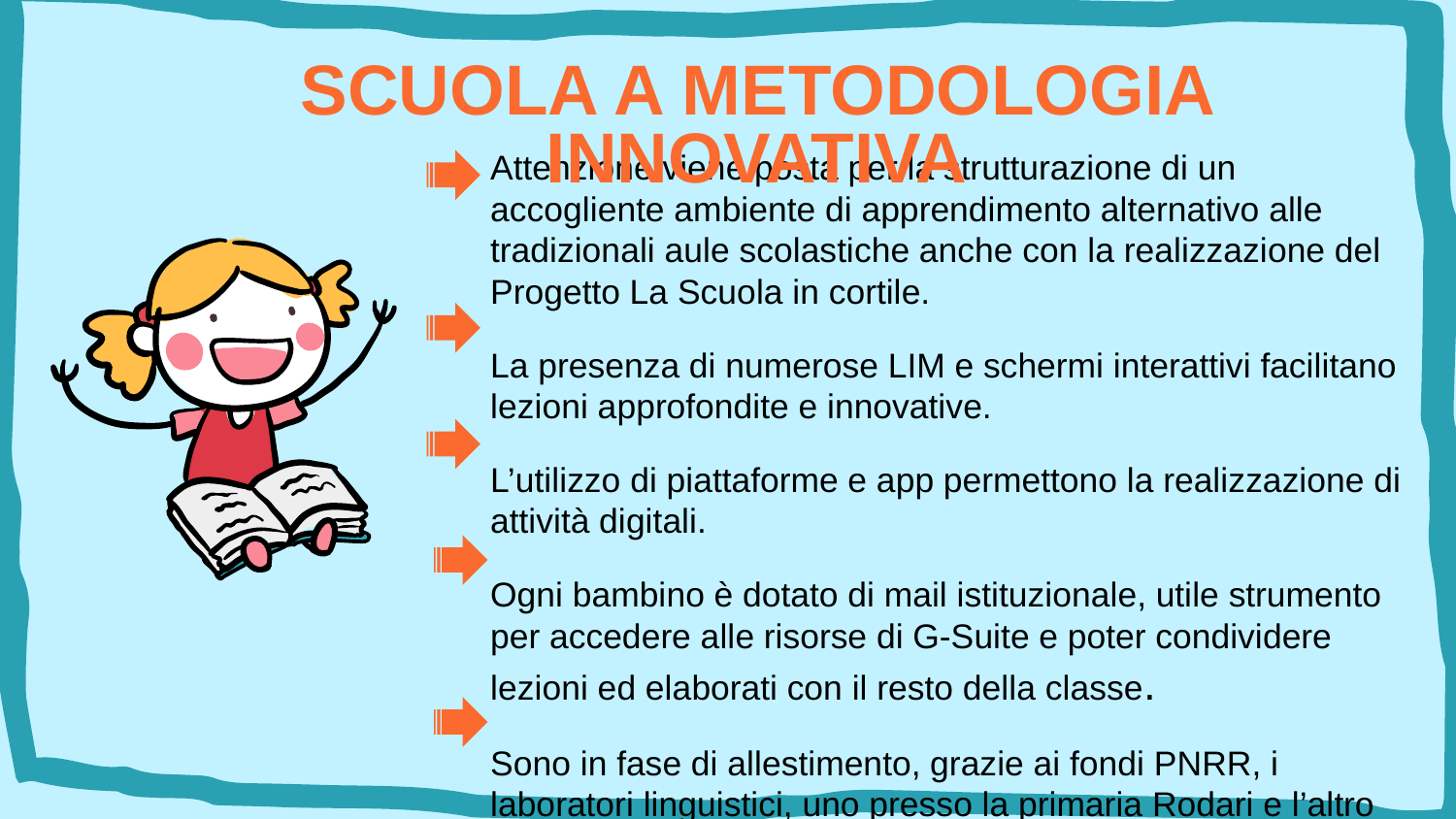

SCUOLA A METODOLOGIA INNOVATIVA
Attenzione viene posta per la strutturazione di un accogliente ambiente di apprendimento alternativo alle tradizionali aule scolastiche anche con la realizzazione del Progetto La Scuola in cortile.
La presenza di numerose LIM e schermi interattivi facilitano lezioni approfondite e innovative.
L’utilizzo di piattaforme e app permettono la realizzazione di attività digitali.
Ogni bambino è dotato di mail istituzionale, utile strumento per accedere alle risorse di G-Suite e poter condividere lezioni ed elaborati con il resto della classe.
Sono in fase di allestimento, grazie ai fondi PNRR, i laboratori linguistici, uno presso la primaria Rodari e l’altro presso la secondaria di Redecesio